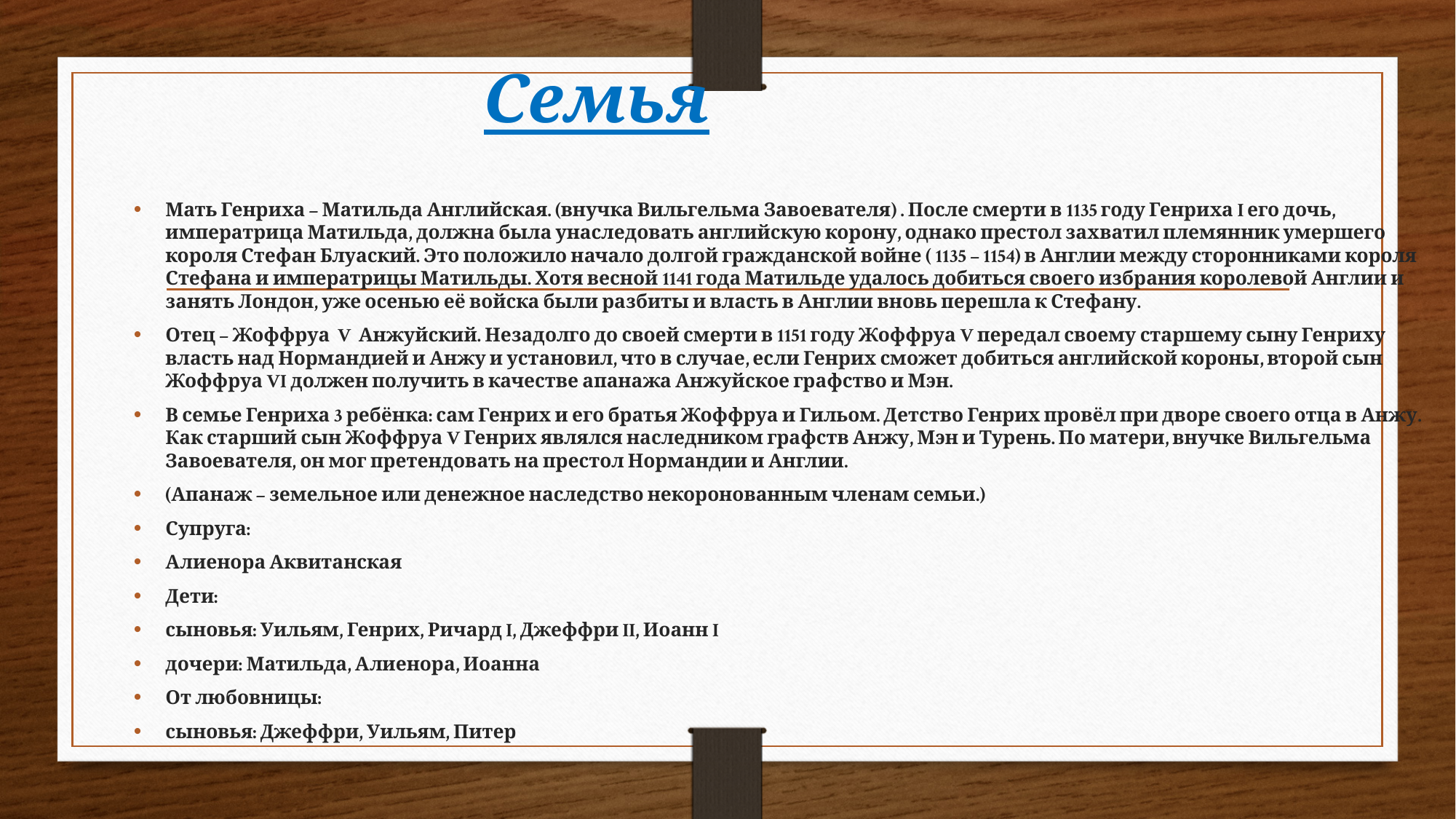

# Семья
Мать Генриха – Матильда Английская. (внучка Вильгельма Завоевателя) . После смерти в 1135 году Генриха I его дочь, императрица Матильда, должна была унаследовать английскую корону, однако престол захватил племянник умершего короля Стефан Блуаский. Это положило начало долгой гражданской войне ( 1135 – 1154) в Англии между сторонниками короля Стефана и императрицы Матильды. Хотя весной 1141 года Матильде удалось добиться своего избрания королевой Англии и занять Лондон, уже осенью её войска были разбиты и власть в Англии вновь перешла к Стефану.
Отец – Жоффруа  V  Анжуйский. Незадолго до своей смерти в 1151 году Жоффруа V передал своему старшему сыну Генриху власть над Нормандией и Анжу и установил, что в случае, если Генрих сможет добиться английской короны, второй сын Жоффруа VI должен получить в качестве апанажа Анжуйское графство и Мэн.
В семье Генриха 3 ребёнка: сам Генрих и его братья Жоффруа и Гильом. Детство Генрих провёл при дворе своего отца в Анжу. Как старший сын Жоффруа V Генрих являлся наследником графств Анжу, Мэн и Турень. По матери, внучке Вильгельма Завоевателя, он мог претендовать на престол Нормандии и Англии.
(Апанаж – земельное или денежное наследство некоронованным членам семьи.)
Супруга:
Алиенора Аквитанская
Дети:
сыновья: Уильям, Генрих, Ричард I, Джеффри II, Иоанн I
дочери: Матильда, Алиенора, Иоанна
От любовницы:
сыновья: Джеффри, Уильям, Питер